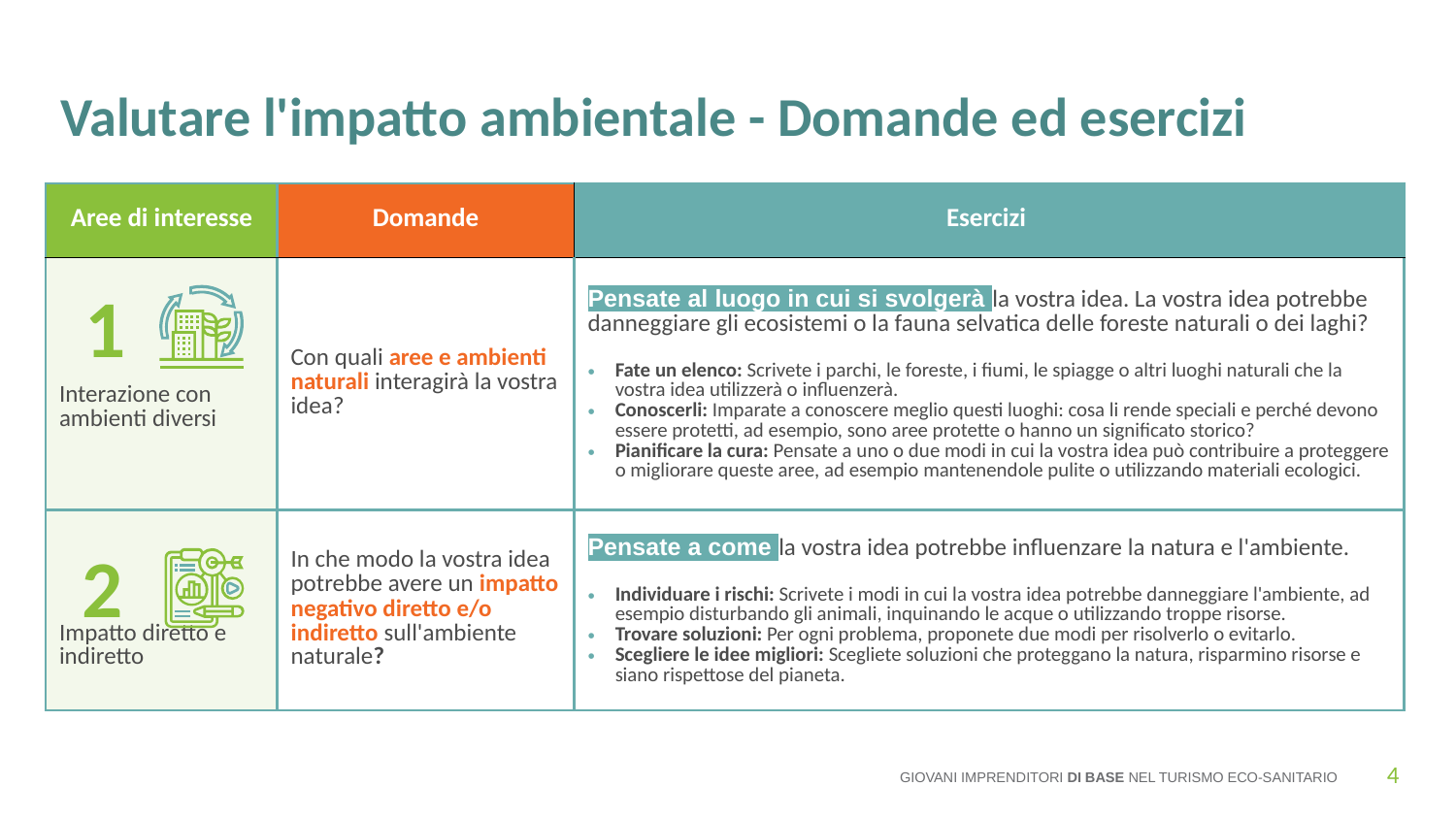

Valutare l'impatto ambientale - Domande ed esercizi

| Aree di interesse | Domande | Esercizi |
| --- | --- | --- |
| Interazione con ambienti diversi | Con quali aree e ambienti naturali interagirà la vostra idea? | Pensate al luogo in cui si svolgerà la vostra idea. La vostra idea potrebbe danneggiare gli ecosistemi o la fauna selvatica delle foreste naturali o dei laghi? Fate un elenco: Scrivete i parchi, le foreste, i fiumi, le spiagge o altri luoghi naturali che la vostra idea utilizzerà o influenzerà. Conoscerli: Imparate a conoscere meglio questi luoghi: cosa li rende speciali e perché devono essere protetti, ad esempio, sono aree protette o hanno un significato storico? Pianificare la cura: Pensate a uno o due modi in cui la vostra idea può contribuire a proteggere o migliorare queste aree, ad esempio mantenendole pulite o utilizzando materiali ecologici. |
| Impatto diretto e indiretto | In che modo la vostra idea potrebbe avere un impatto negativo diretto e/o indiretto sull'ambiente naturale? | Pensate a come la vostra idea potrebbe influenzare la natura e l'ambiente. Individuare i rischi: Scrivete i modi in cui la vostra idea potrebbe danneggiare l'ambiente, ad esempio disturbando gli animali, inquinando le acque o utilizzando troppe risorse. Trovare soluzioni: Per ogni problema, proponete due modi per risolverlo o evitarlo. Scegliere le idee migliori: Scegliete soluzioni che proteggano la natura, risparmino risorse e siano rispettose del pianeta. |
1

2

4